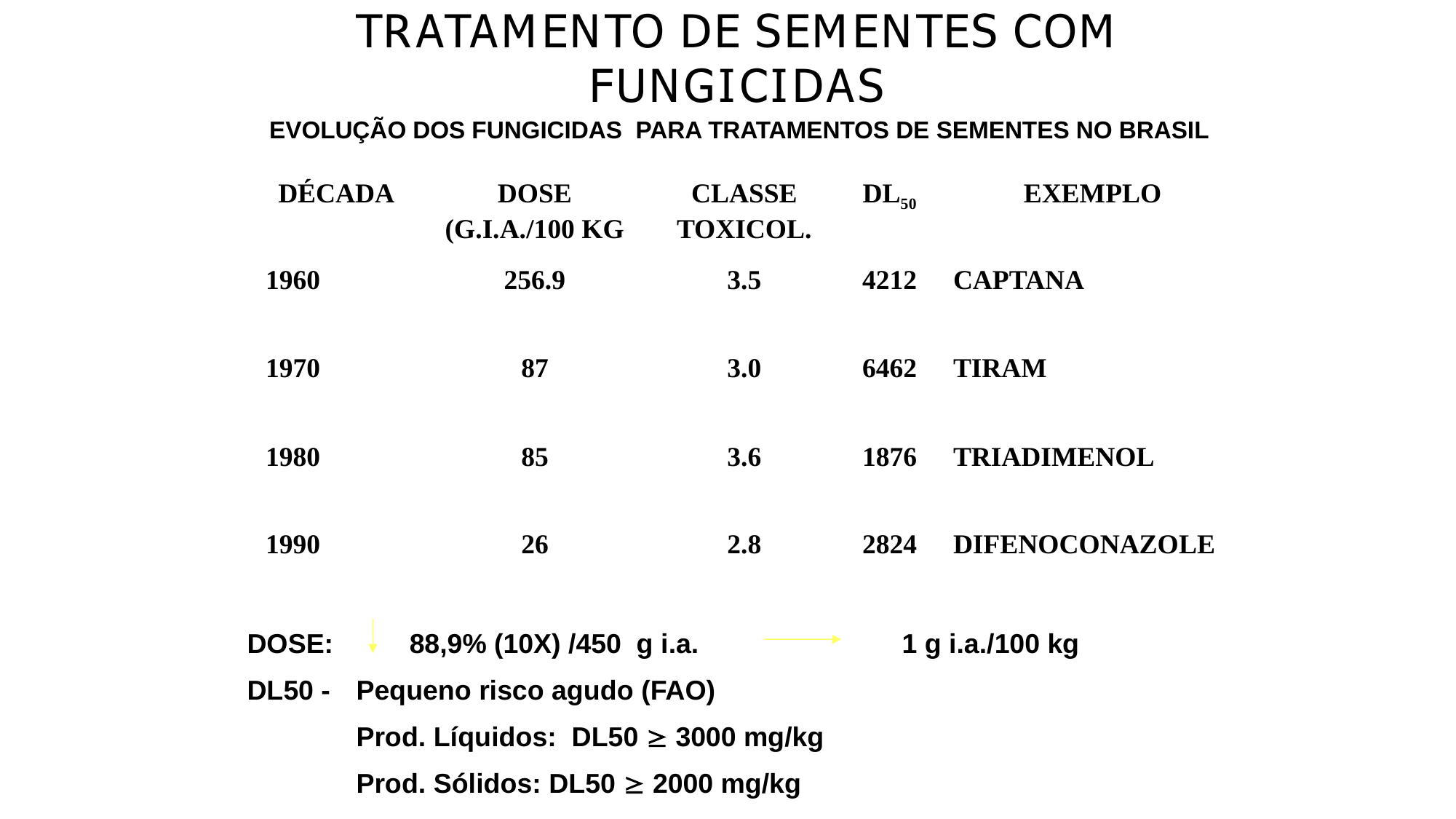

TRATAMENTO DE SEMENTES COM FUNGICIDAS

EVOLUÇÃO DOS FUNGICIDAS  PARA TRATAMENTOS DE SEMENTES NO BRASIL

| DÉCADA | DOSE (G.I.A./100 KG | CLASSE TOXICOL. | DL50 | EXEMPLO |
| --- | --- | --- | --- | --- |
| 1960 | 256.9 | 3.5 | 4212 | CAPTANA |
| 1970 | 87 | 3.0 | 6462 | TIRAM |
| 1980 | 85 | 3.6 | 1876 | TRIADIMENOL |
| 1990 | 26 | 2.8 | 2824 | DIFENOCONAZOLE |

DOSE:	       88,9% (10X) /450  g i.a.		1 g i.a./100 kg
DL50 -  	Pequeno risco agudo (FAO)
	Prod. Líquidos:  DL50 ≥ 3000 mg/kg
	Prod. Sólidos: DL50 ≥ 2000 mg/kg